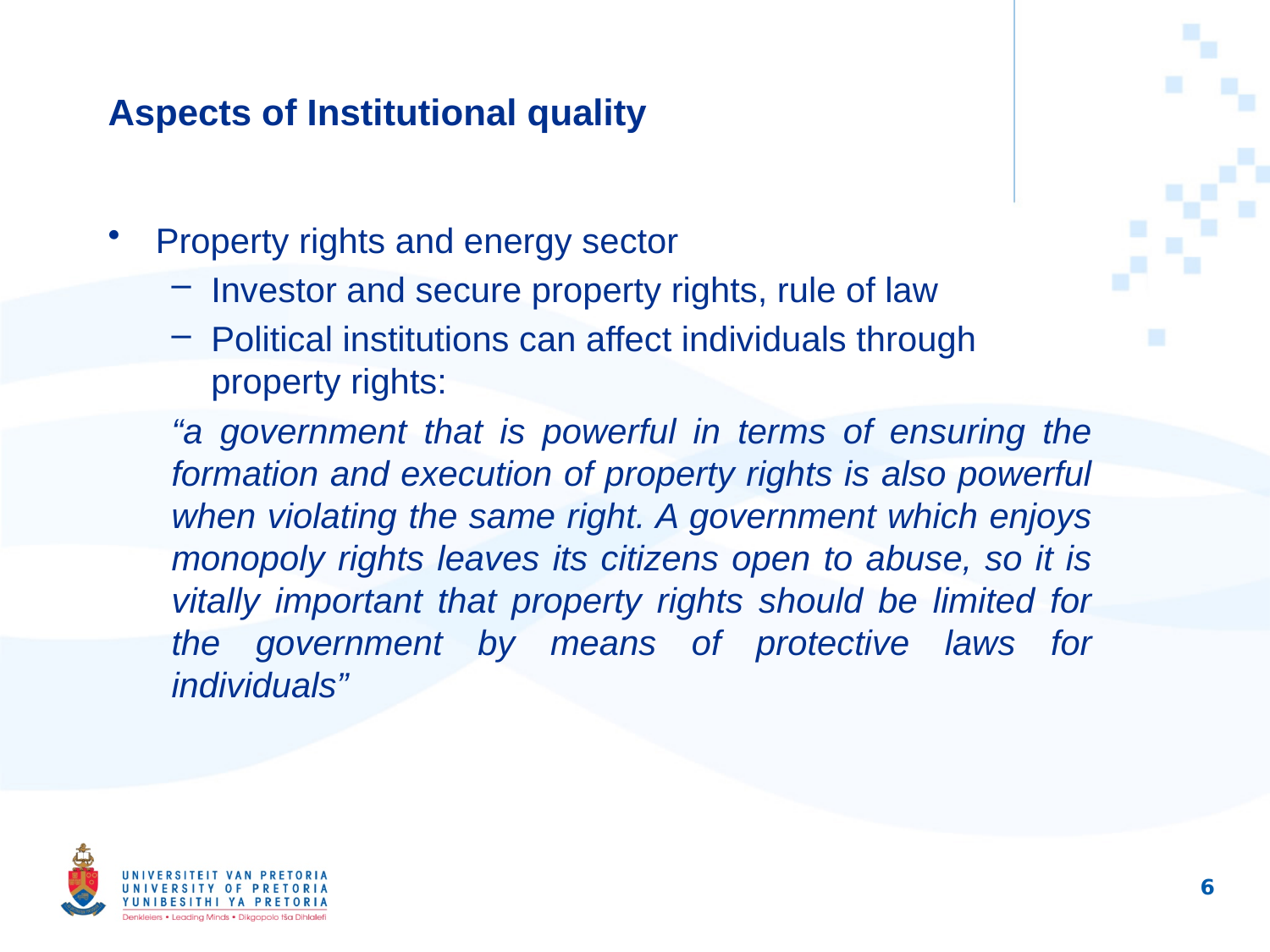

# Aspects of Institutional quality
Property rights and energy sector
Investor and secure property rights, rule of law
Political institutions can affect individuals through property rights:
“a government that is powerful in terms of ensuring the formation and execution of property rights is also powerful when violating the same right. A government which enjoys monopoly rights leaves its citizens open to abuse, so it is vitally important that property rights should be limited for the government by means of protective laws for individuals”

6